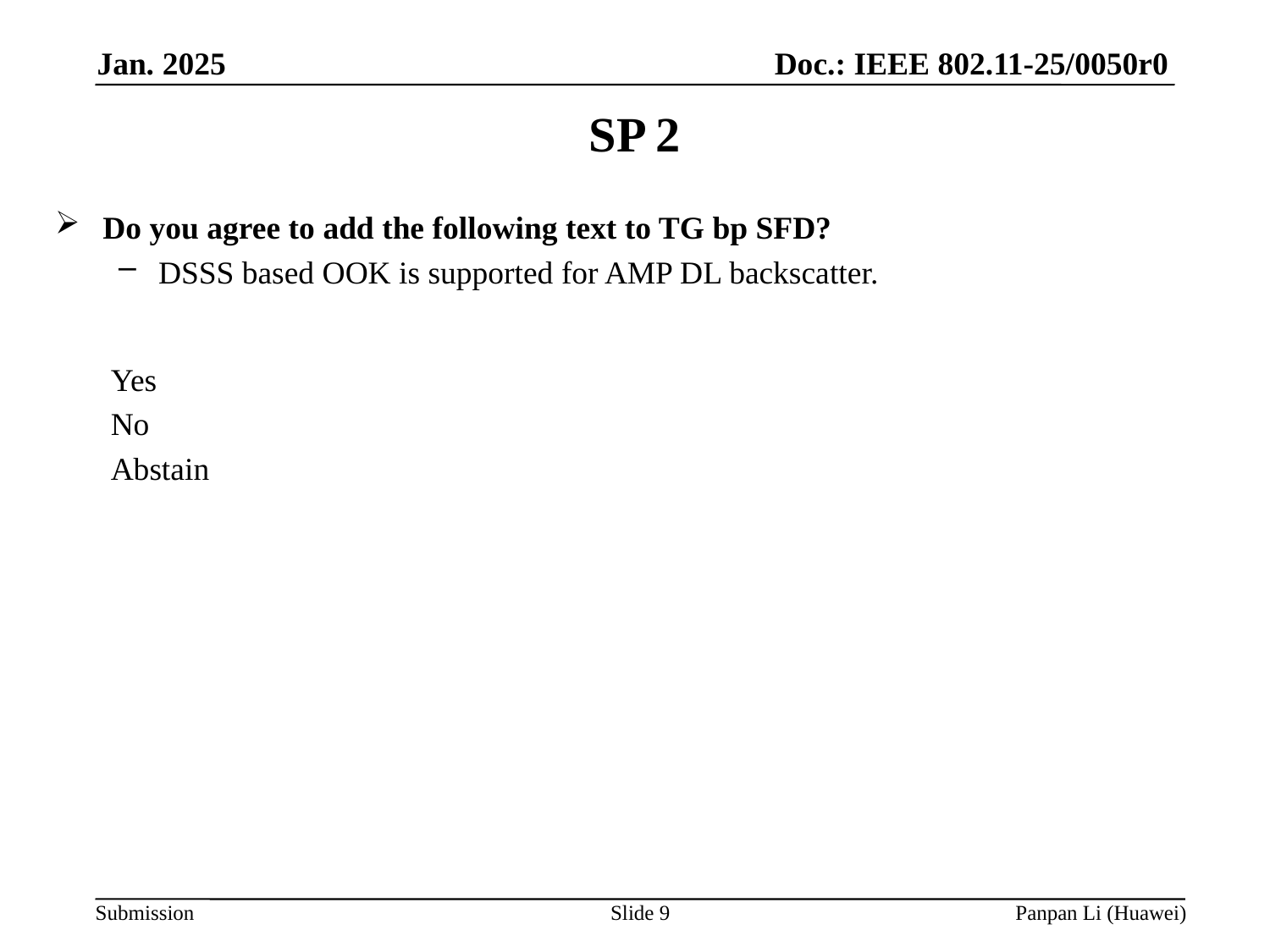

# SP 2
Do you agree to add the following text to TG bp SFD?
DSSS based OOK is supported for AMP DL backscatter.

Yes
No
Abstain
Slide 9
Panpan Li (Huawei)